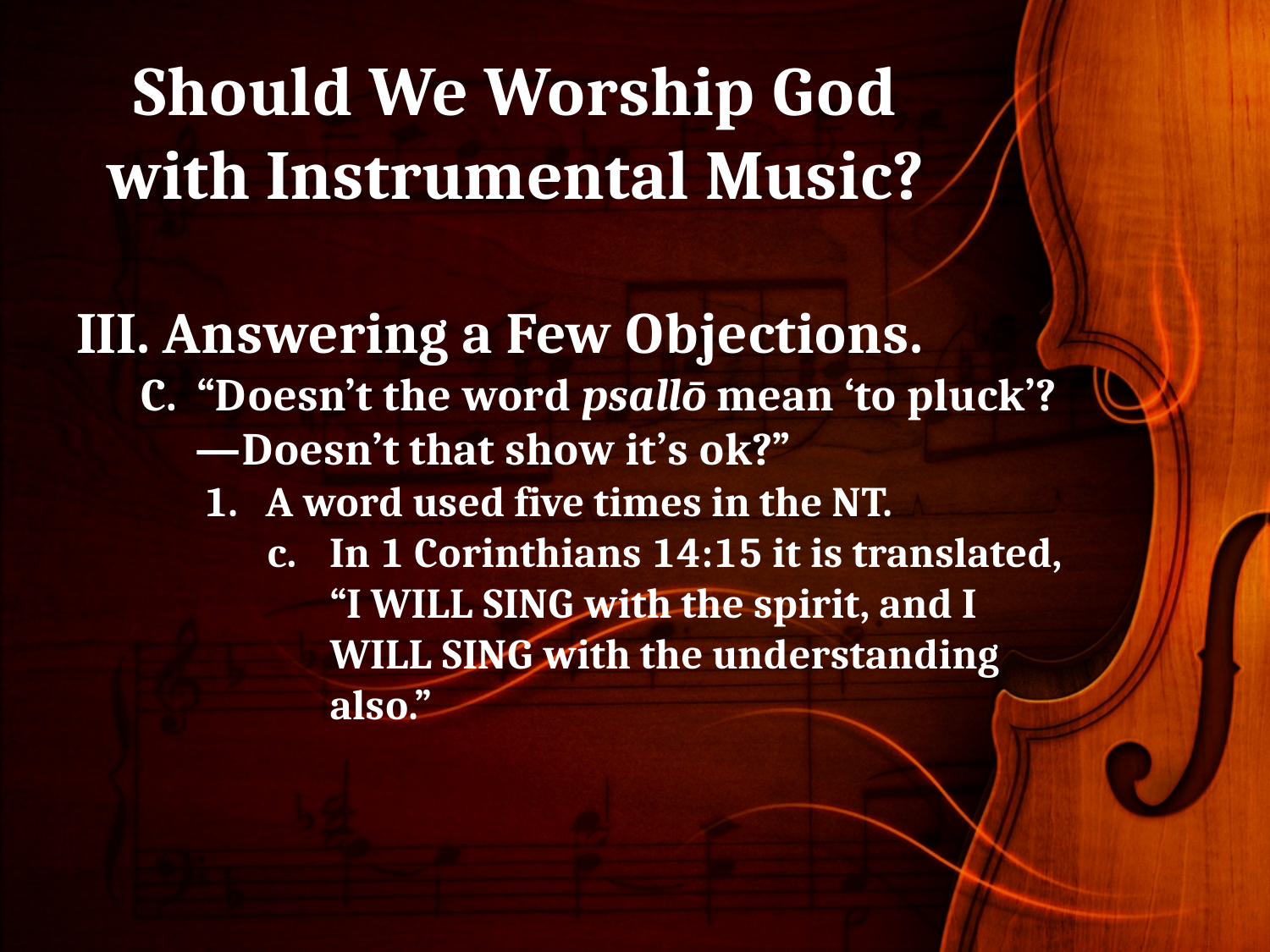

# Should We Worship God with Instrumental Music?
III. Answering a Few Objections.
C.  “Doesn’t the word psallō mean ‘to pluck’?—Doesn’t that show it’s ok?”
1.   A word used five times in the NT.
c.	In 1 Corinthians 14:15 it is translated, “I WILL SING with the spirit, and I WILL SING with the understanding also.”